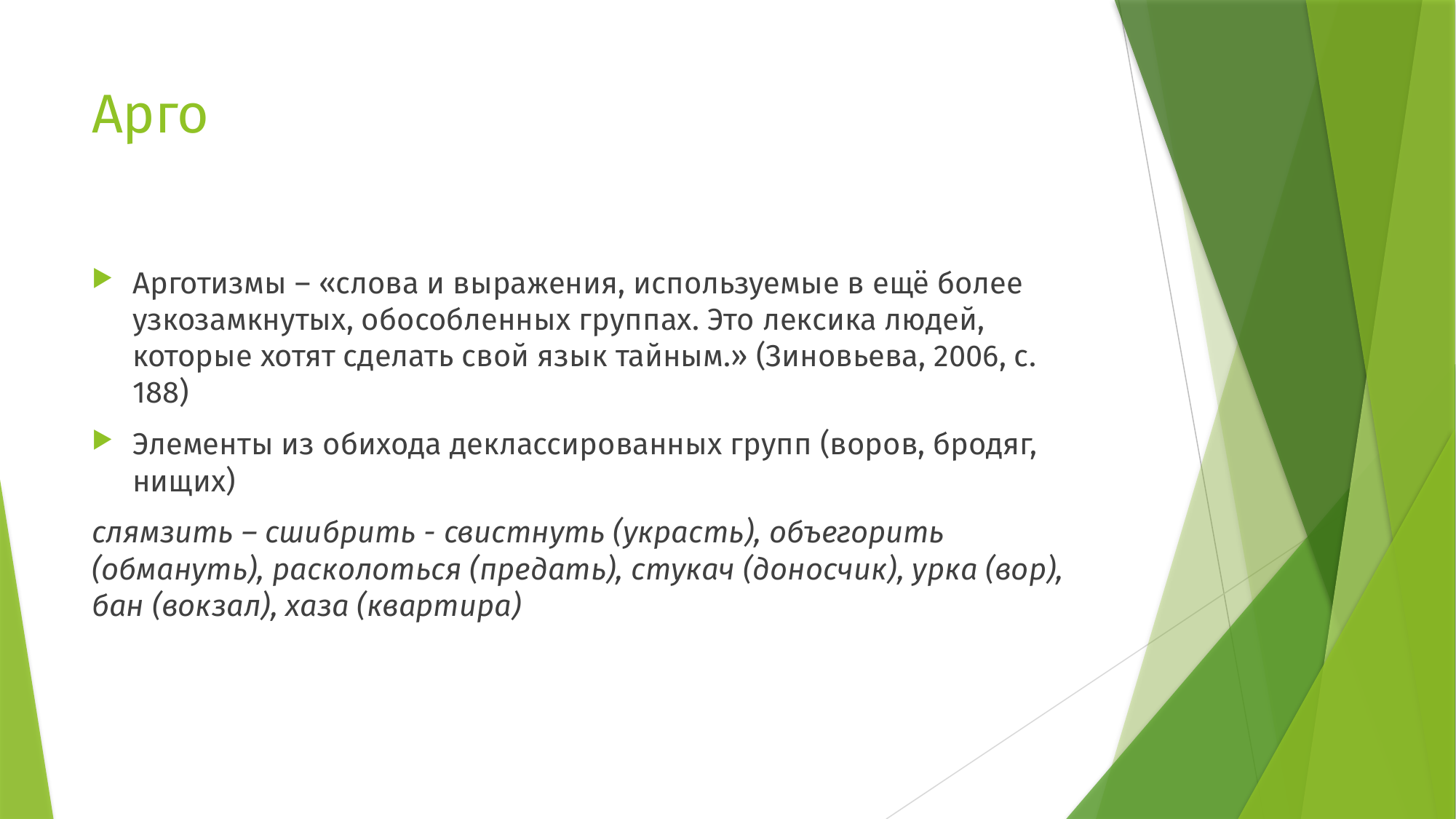

# Арго
Арготизмы – «слова и выражения, используемые в ещё более узкозамкнутых, обособленных группах. Это лексика людей, которые хотят сделать свой язык тайным.» (Зиновьева, 2006, с. 188)
Элементы из обихода деклассированных групп (воров, бродяг, нищих)
слямзить – сшибрить - свистнуть (украсть), объегорить (обмануть), расколоться (предать), стукач (доносчик), урка (вор), бан (вокзал), хаза (квартира)